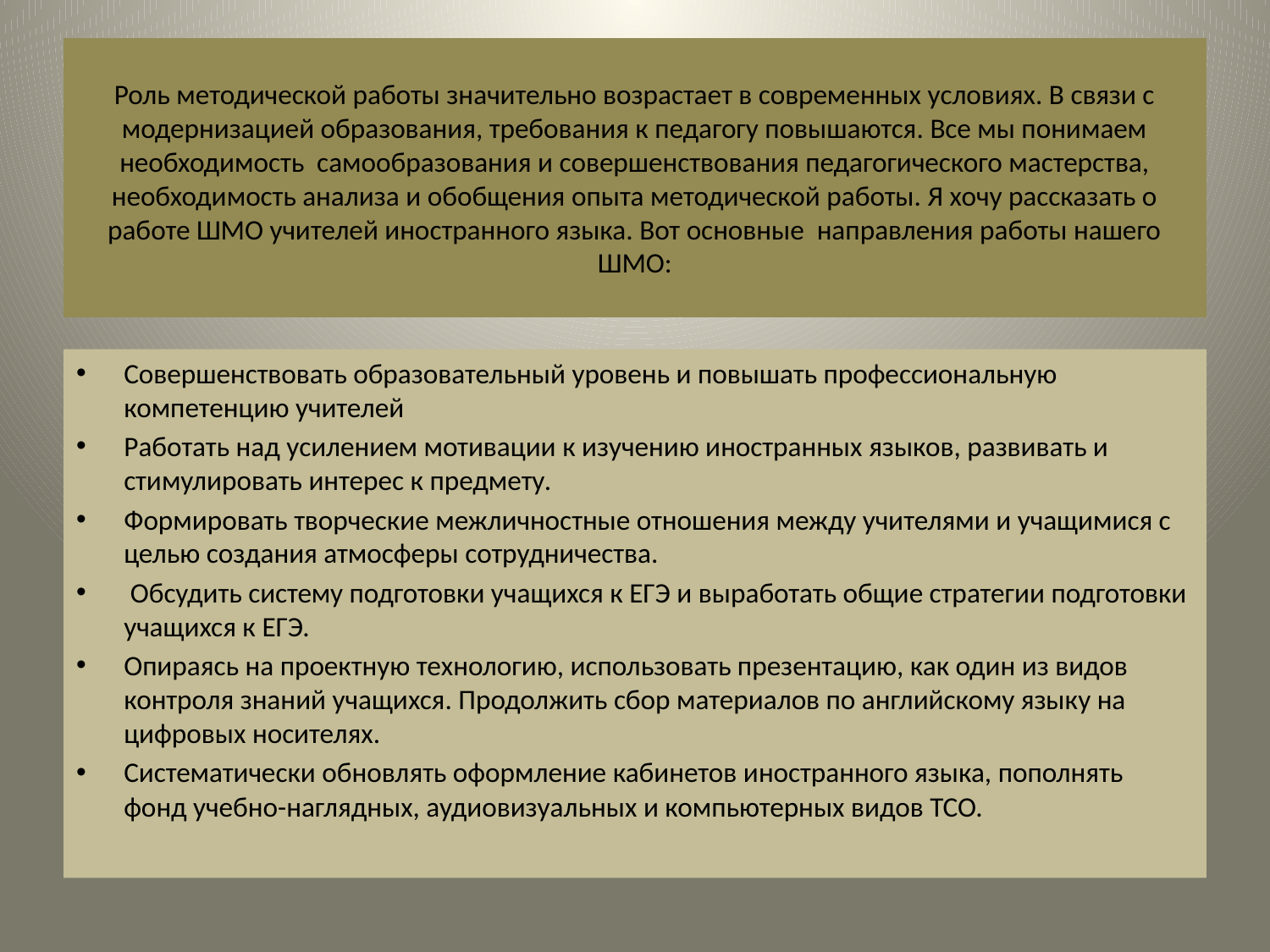

# Роль методической работы значительно возрастает в современных условиях. В связи с модернизацией образования, требования к педагогу повышаются. Все мы понимаем необходимость  самообразования и совершенствования педагогического мастерства, необходимость анализа и обобщения опыта методической работы. Я хочу рассказать о работе ШМО учителей иностранного языка. Вот основные  направления работы нашего ШМО:
Совершенствовать образовательный уровень и повышать профессиональную компетенцию учителей
Работать над усилением мотивации к изучению иностранных языков, развивать и стимулировать интерес к предмету.
Формировать творческие межличностные отношения между учителями и учащимися с целью создания атмосферы сотрудничества.
 Обсудить систему подготовки учащихся к ЕГЭ и выработать общие стратегии подготовки учащихся к ЕГЭ.
Опираясь на проектную технологию, использовать презентацию, как один из видов контроля знаний учащихся. Продолжить сбор материалов по английскому языку на цифровых носителях.
Систематически обновлять оформление кабинетов иностранного языка, пополнять фонд учебно-наглядных, аудиовизуальных и компьютерных видов ТСО.